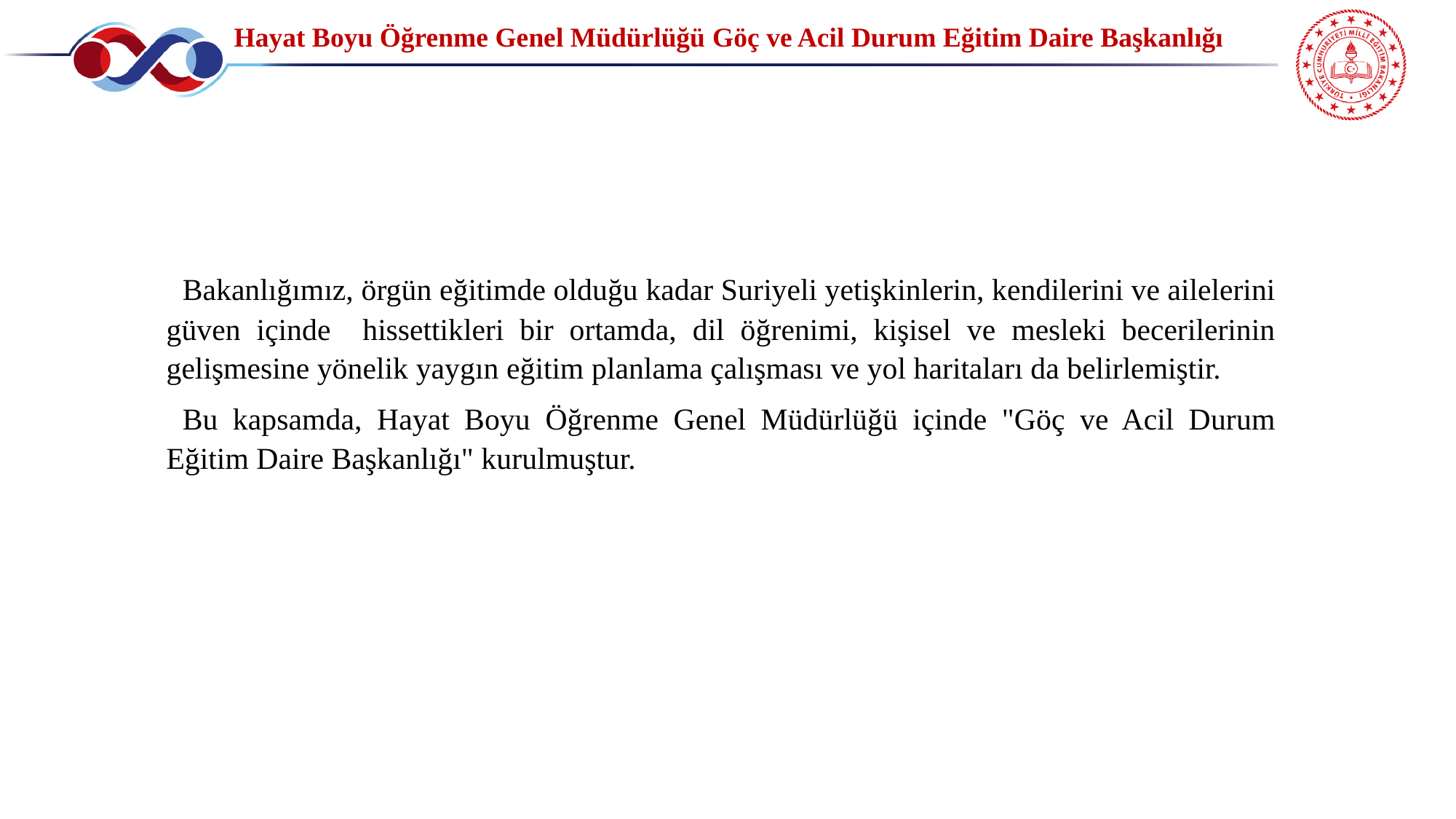

Hayat Boyu Öğrenme Genel Müdürlüğü Göç ve Acil Durum Eğitim Daire Başkanlığı

		Bakanlığımız, örgün eğitimde olduğu kadar Suriyeli yetişkinlerin, kendilerini ve ailelerini güven içinde  hissettikleri bir ortamda, dil öğrenimi, kişisel ve mesleki becerilerinin gelişmesine yönelik yaygın eğitim planlama çalışması ve yol haritaları da belirlemiştir.
	Bu kapsamda, Hayat Boyu Öğrenme Genel Müdürlüğü içinde "Göç ve Acil Durum Eğitim Daire Başkanlığı" kurulmuştur.